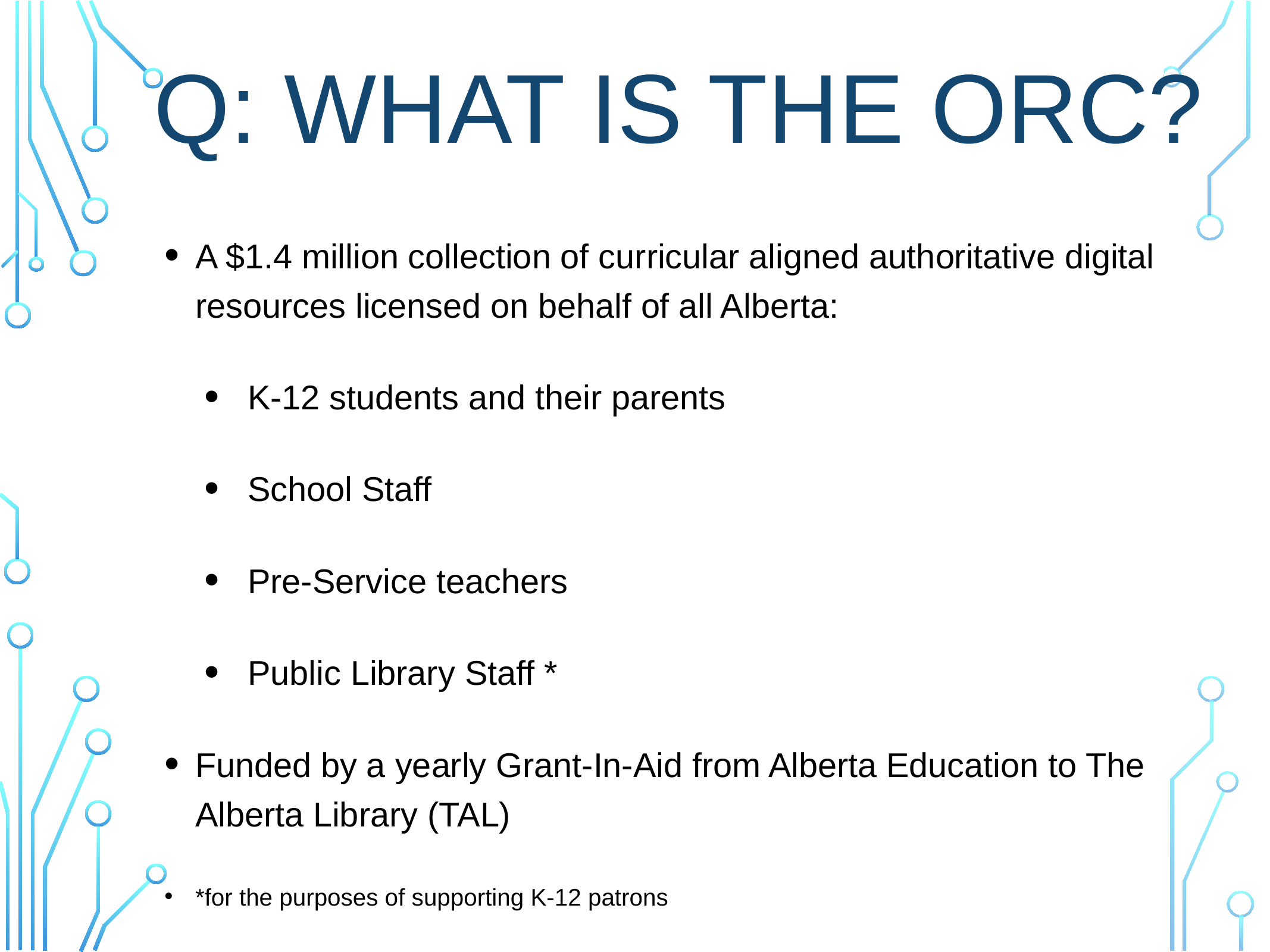

Q: What is the ORC?
A $1.4 million collection of curricular aligned authoritative digital resources licensed on behalf of all Alberta:
K-12 students and their parents
School Staff
Pre-Service teachers
Public Library Staff *
Funded by a yearly Grant-In-Aid from Alberta Education to The Alberta Library (TAL)
*for the purposes of supporting K-12 patrons